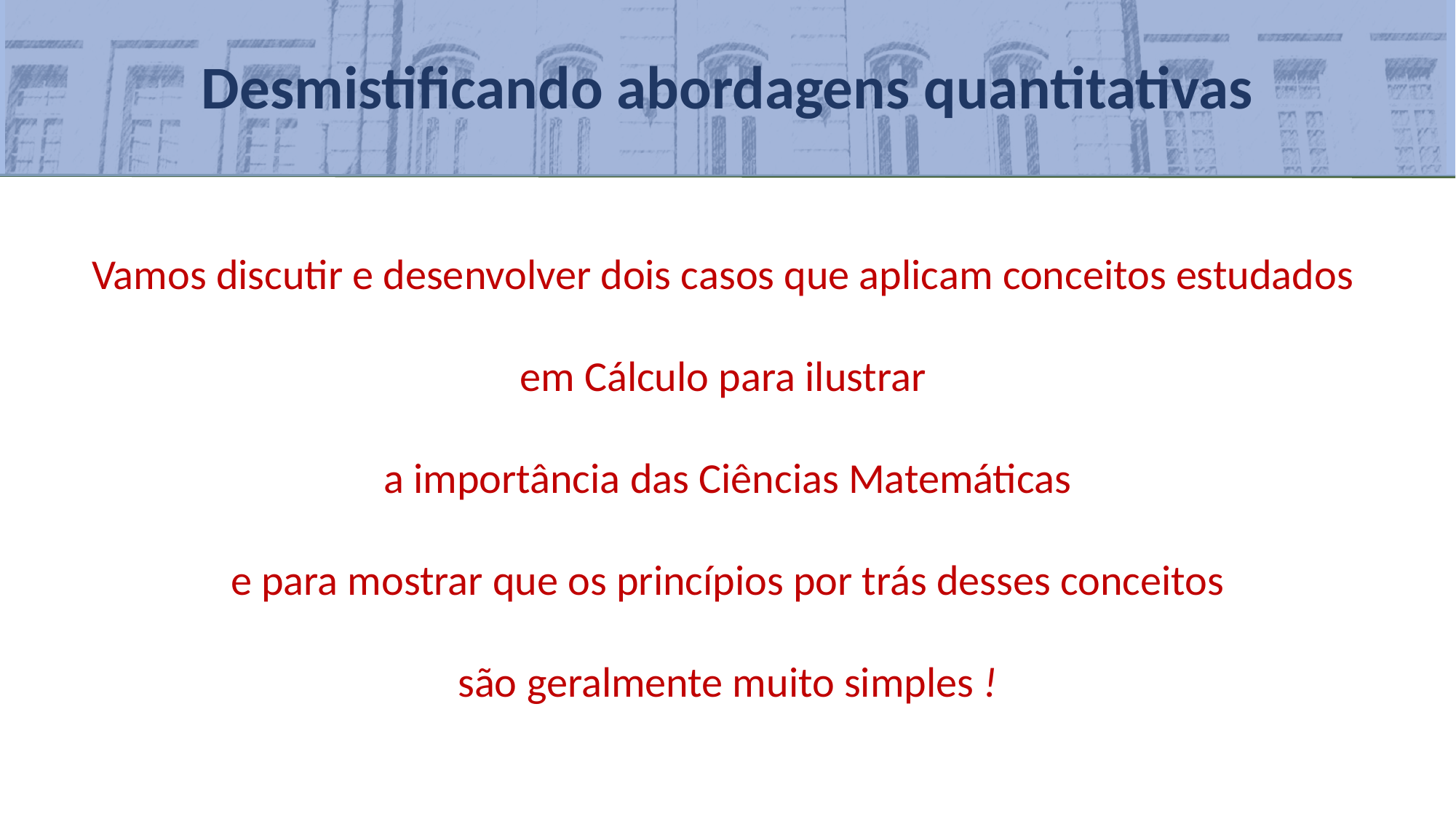

Desmistificando abordagens quantitativas
Vamos discutir e desenvolver dois casos que aplicam conceitos estudados

em Cálculo para ilustrar

a importância das Ciências Matemáticas

e para mostrar que os princípios por trás desses conceitos

são geralmente muito simples !